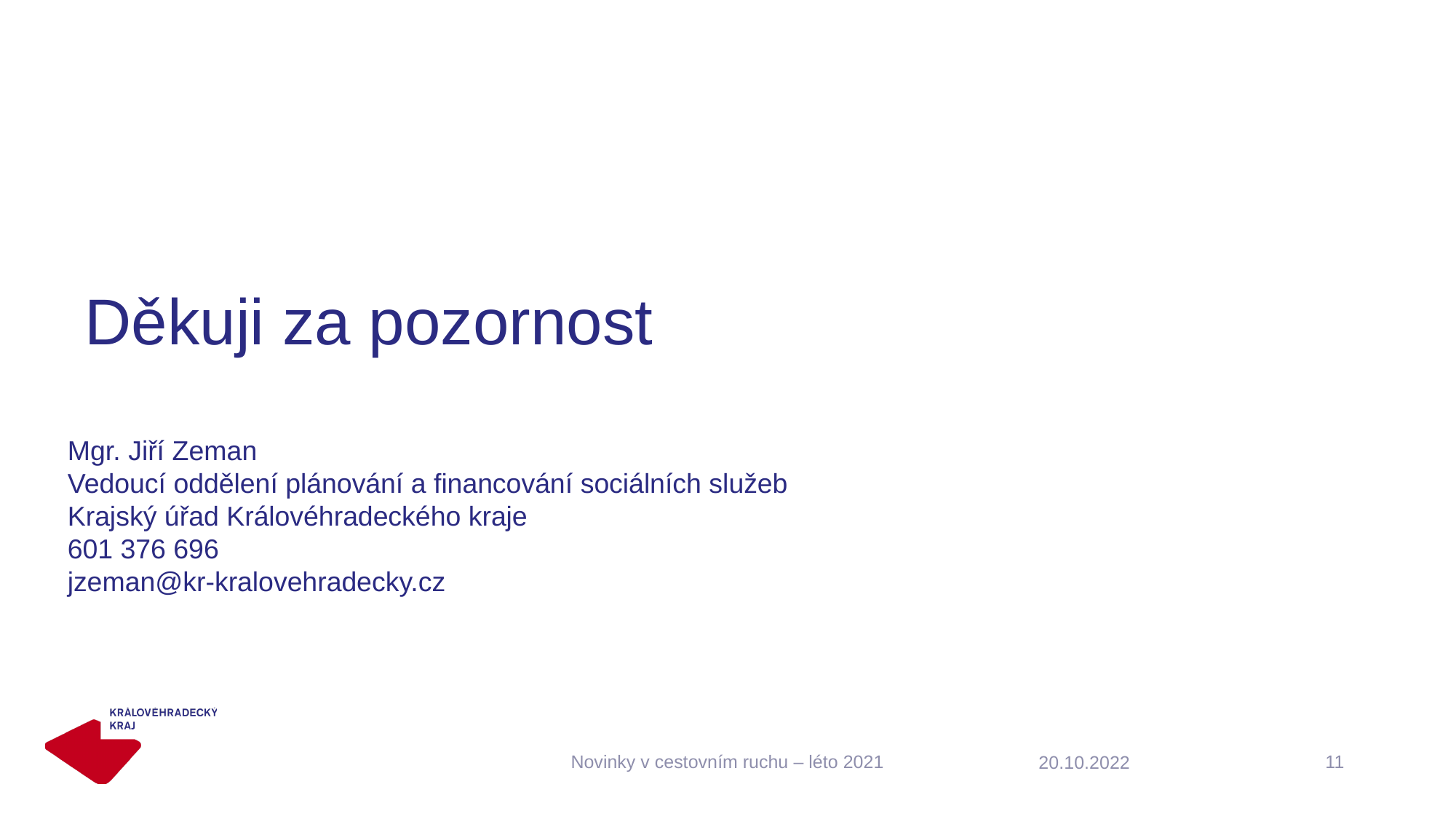

# Děkuji za pozornost
Mgr. Jiří Zeman
Vedoucí oddělení plánování a financování sociálních služeb
Krajský úřad Královéhradeckého kraje
601 376 696
jzeman@kr-kralovehradecky.cz
Novinky v cestovním ruchu – léto 2021
11
20.10.2022